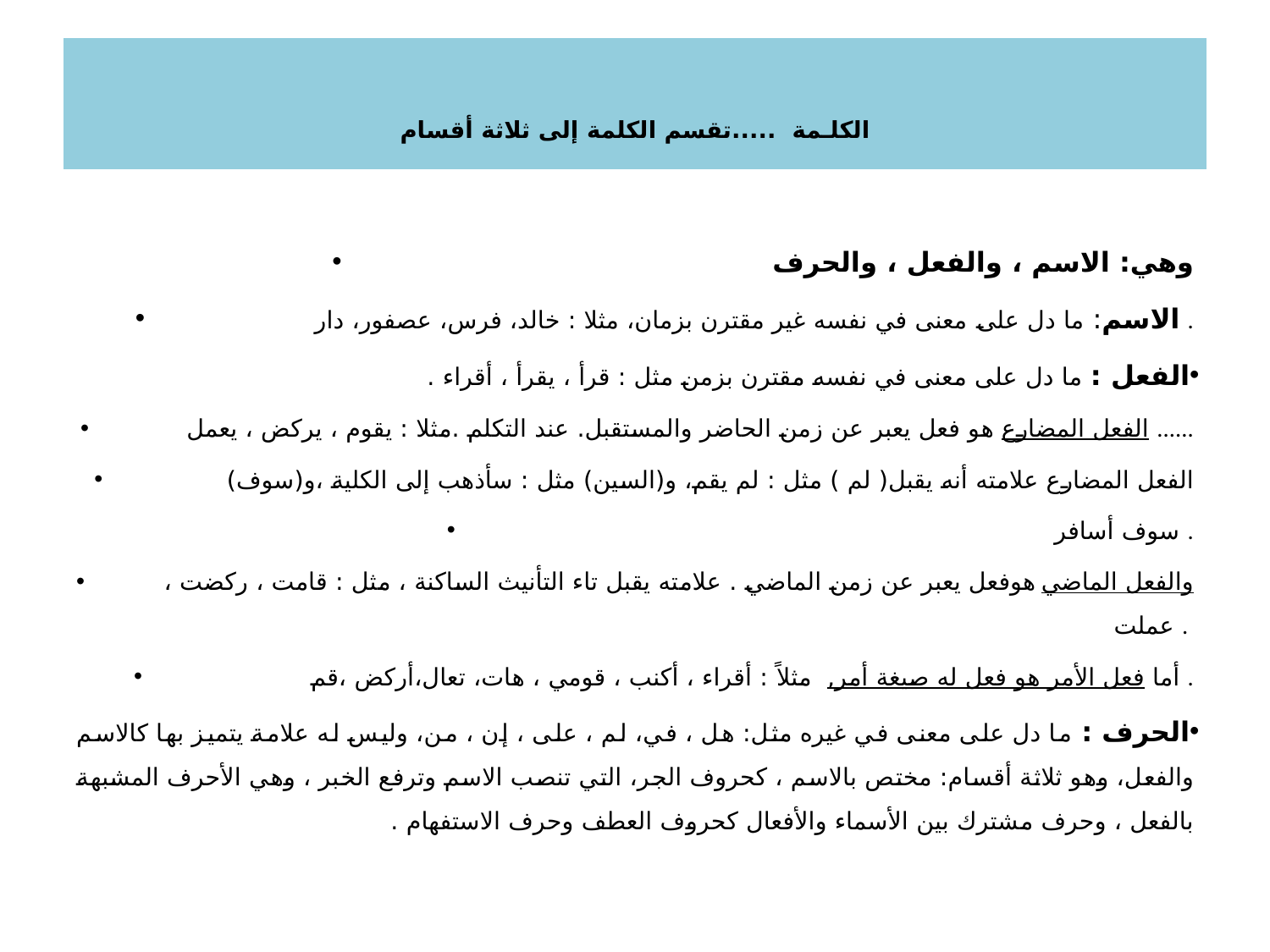

# الكلـمة  .....تقسم الكلمة إلى ثلاثة أقسام
وهي: الاسم ، والفعل ، والحرف
الاسم: ما دل على معنى في نفسه غير مقترن بزمان، مثلا : خالد، فرس، عصفور، دار .
الفعل : ما دل على معنى في نفسه مقترن بزمن مثل : قرأ ، يقرأ ، أقراء .
الفعل المضارع هو فعل يعبر عن زمن الحاضر والمستقبل. عند التكلم .مثلا : يقوم ، يركض ، يعمل ......
 الفعل المضارع علامته أنه يقبل( لم ) مثل : لم يقم، و(السين) مثل : سأذهب إلى الكلية ،و(سوف)
  سوف أسافر .
 والفعل الماضي هوفعل يعبر عن زمن الماضي . علامته يقبل تاء التأنيث الساكنة ، مثل : قامت ، ركضت ، عملت .
أما فعل الأمر هو فعل له صيغة أمر,  مثلاً : أقراء ، أكنب ، قومي ، هات، تعال،أركض ،قم .
الحرف : ما دل على معنى في غيره مثل: هل ، في، لم ، على ، إن ، من، وليس له علامة يتميز بها كالاسم والفعل، وهو ثلاثة أقسام: مختص بالاسم ، كحروف الجر، التي تنصب الاسم وترفع الخبر ، وهي الأحرف المشبهة بالفعل ، وحرف مشترك بين الأسماء والأفعال كحروف العطف وحرف الاستفهام .